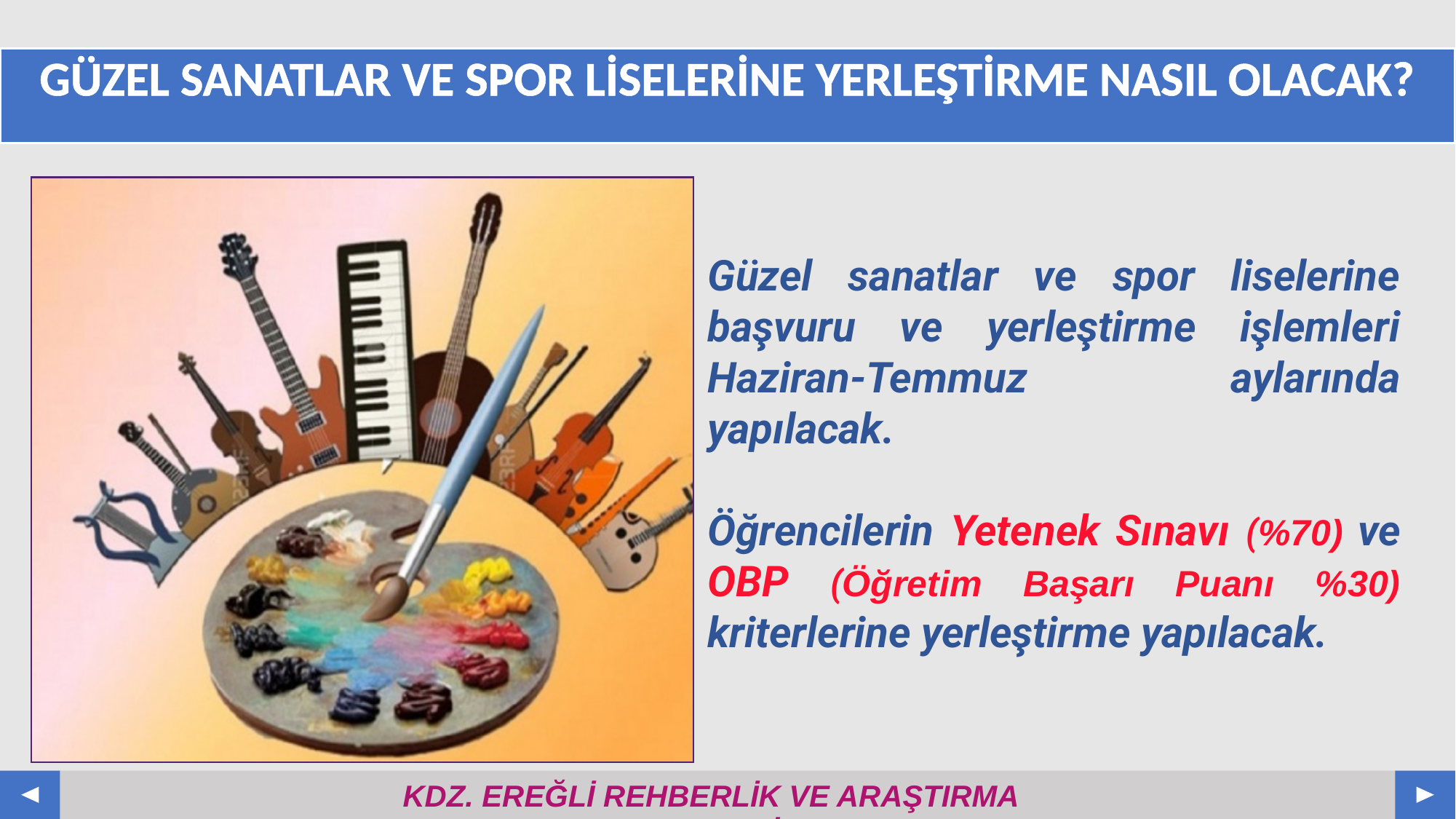

# GÜZEL SANATLAR VE SPOR LİSELERİNE YERLEŞTİRME NASIL OLACAK?

Güzel sanatlar ve spor liselerine başvuru ve yerleştirme işlemleri Haziran-Temmuz aylarında yapılacak.

Öğrencilerin Yetenek Sınavı (%70) ve OBP (Öğretim Başarı Puanı %30) kriterlerine yerleştirme yapılacak.
KDZ. EREĞLİ REHBERLİK VE ARAŞTIRMA MERKEZİ